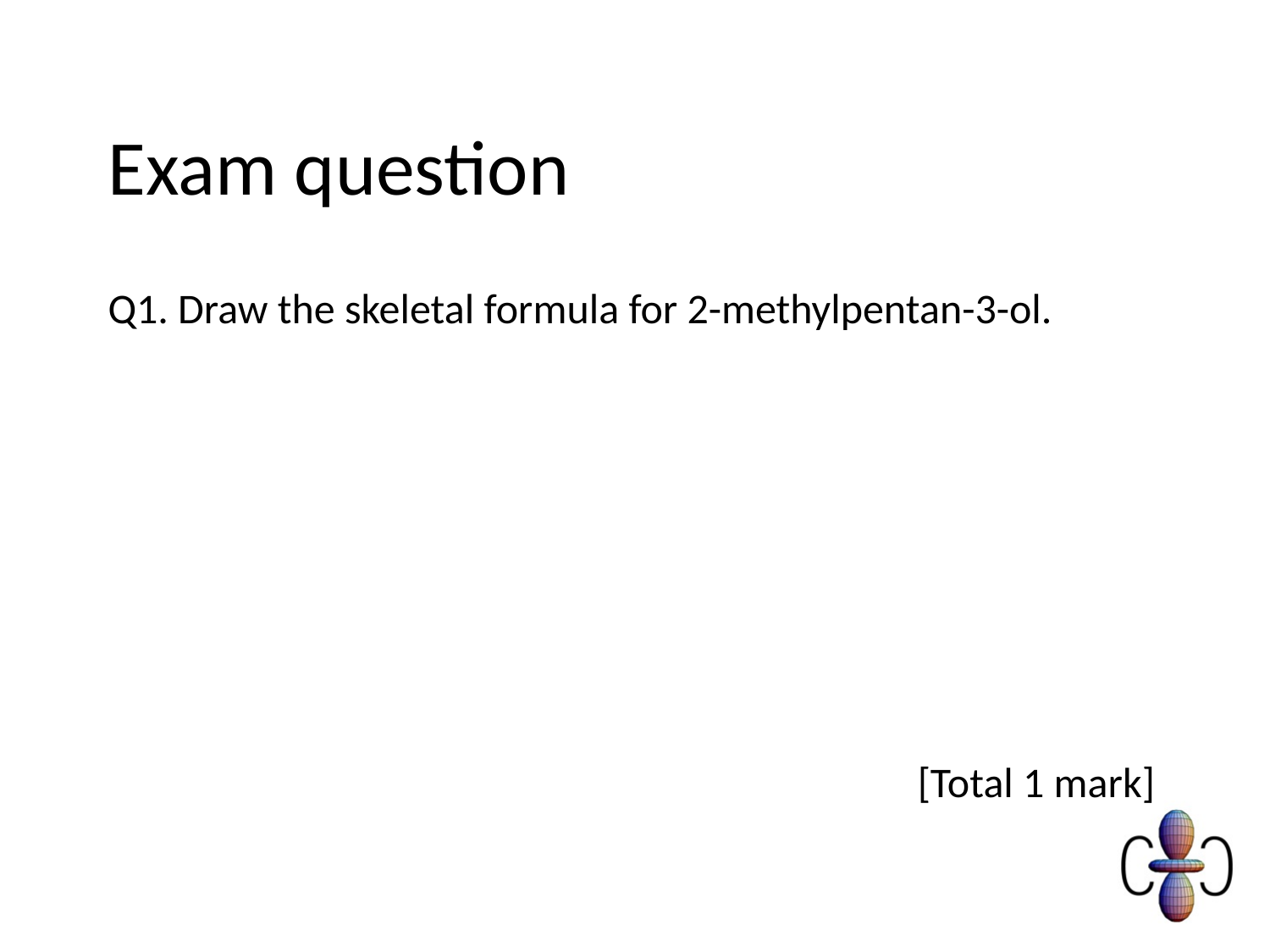

# Exam question
Q1. Draw the skeletal formula for 2-methylpentan-3-ol.

							[Total 1 mark]